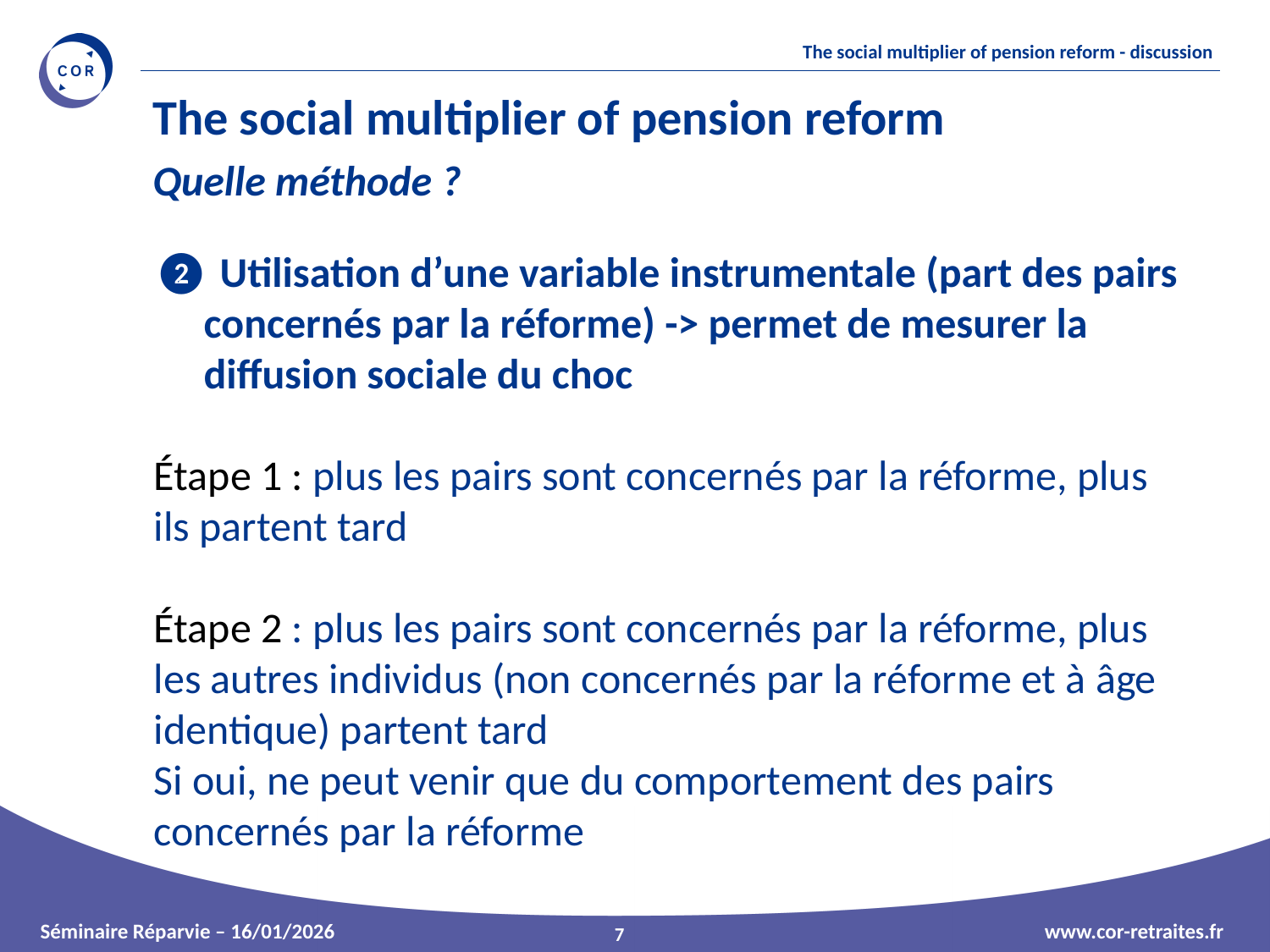

The social multiplier of pension reform
Quelle méthode ?

❷ Utilisation d’une variable instrumentale (part des pairs concernés par la réforme) -> permet de mesurer la diffusion sociale du choc

Étape 1 : plus les pairs sont concernés par la réforme, plus ils partent tard

Étape 2 : plus les pairs sont concernés par la réforme, plus les autres individus (non concernés par la réforme et à âge identique) partent tard
Si oui, ne peut venir que du comportement des pairs concernés par la réforme